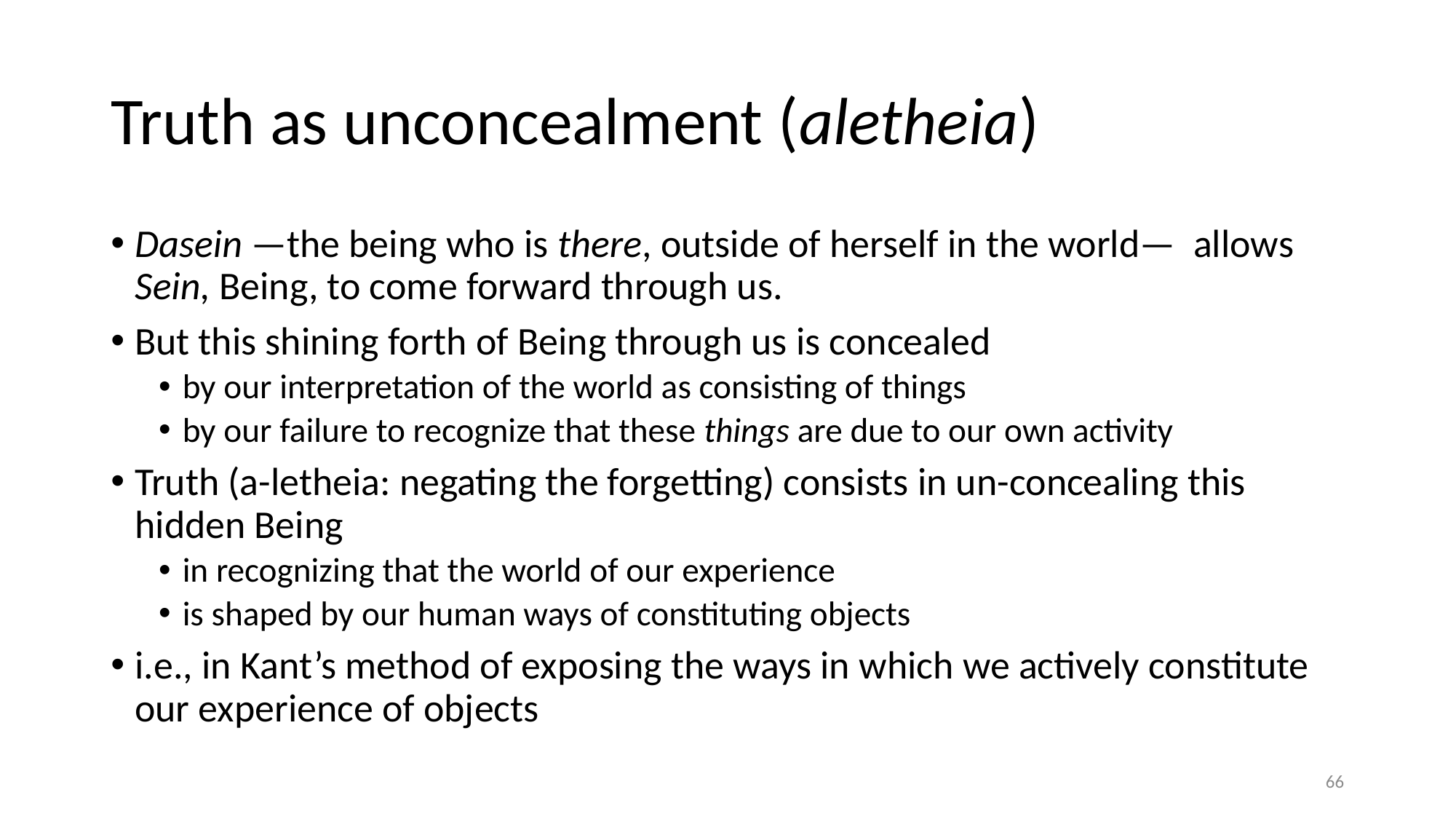

# Truth as unconcealment (aletheia)
Dasein —the being who is there, outside of herself in the world—  allows Sein, Being, to come forward through us.
But this shining forth of Being through us is concealed
by our interpretation of the world as consisting of things
by our failure to recognize that these things are due to our own activity
Truth (a-letheia: negating the forgetting) consists in un-concealing this hidden Being
in recognizing that the world of our experience
is shaped by our human ways of constituting objects
i.e., in Kant’s method of exposing the ways in which we actively constitute our experience of objects
66